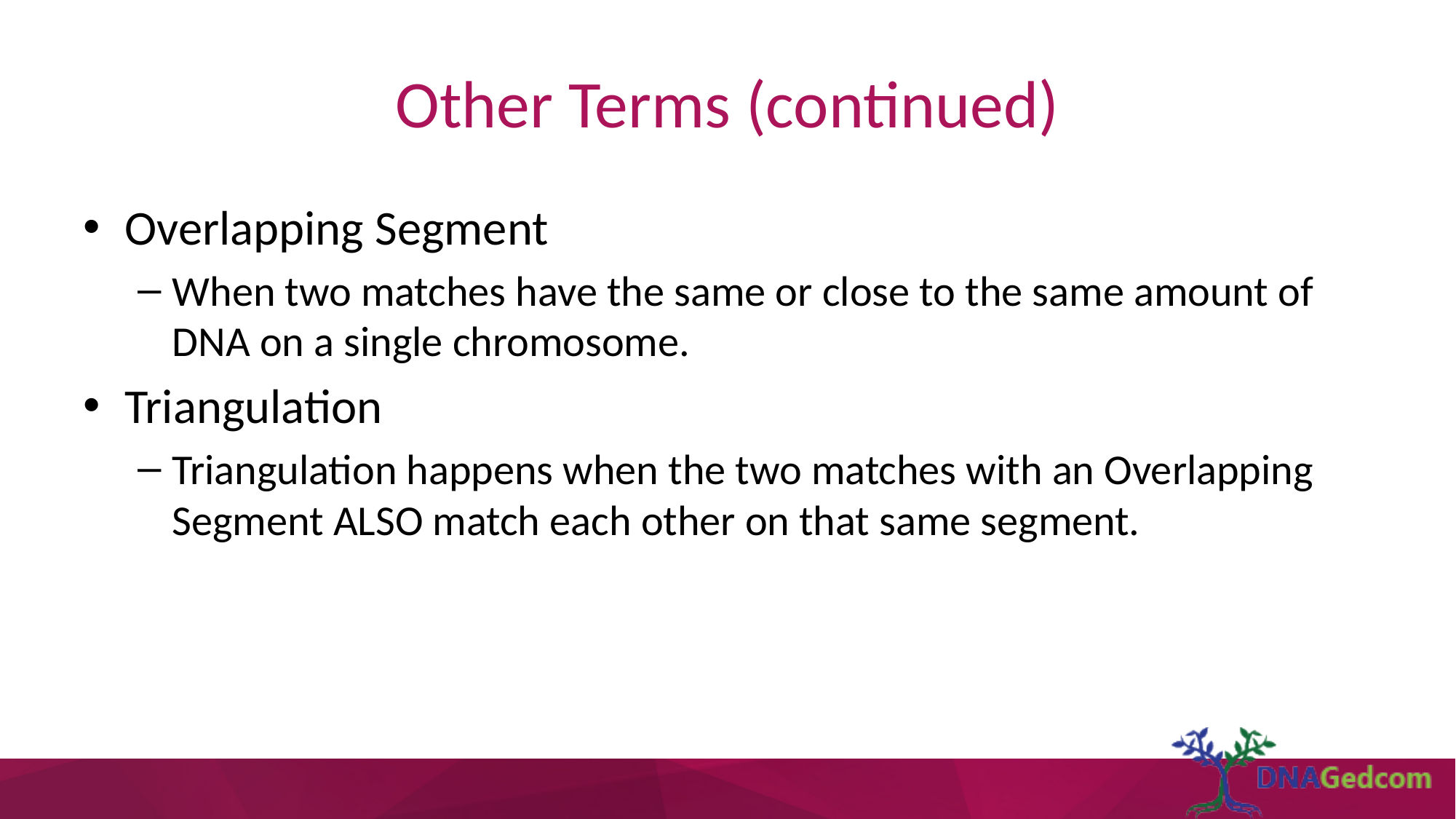

# Other Terms (continued)
Overlapping Segment
When two matches have the same or close to the same amount of DNA on a single chromosome.
Triangulation
Triangulation happens when the two matches with an Overlapping Segment ALSO match each other on that same segment.